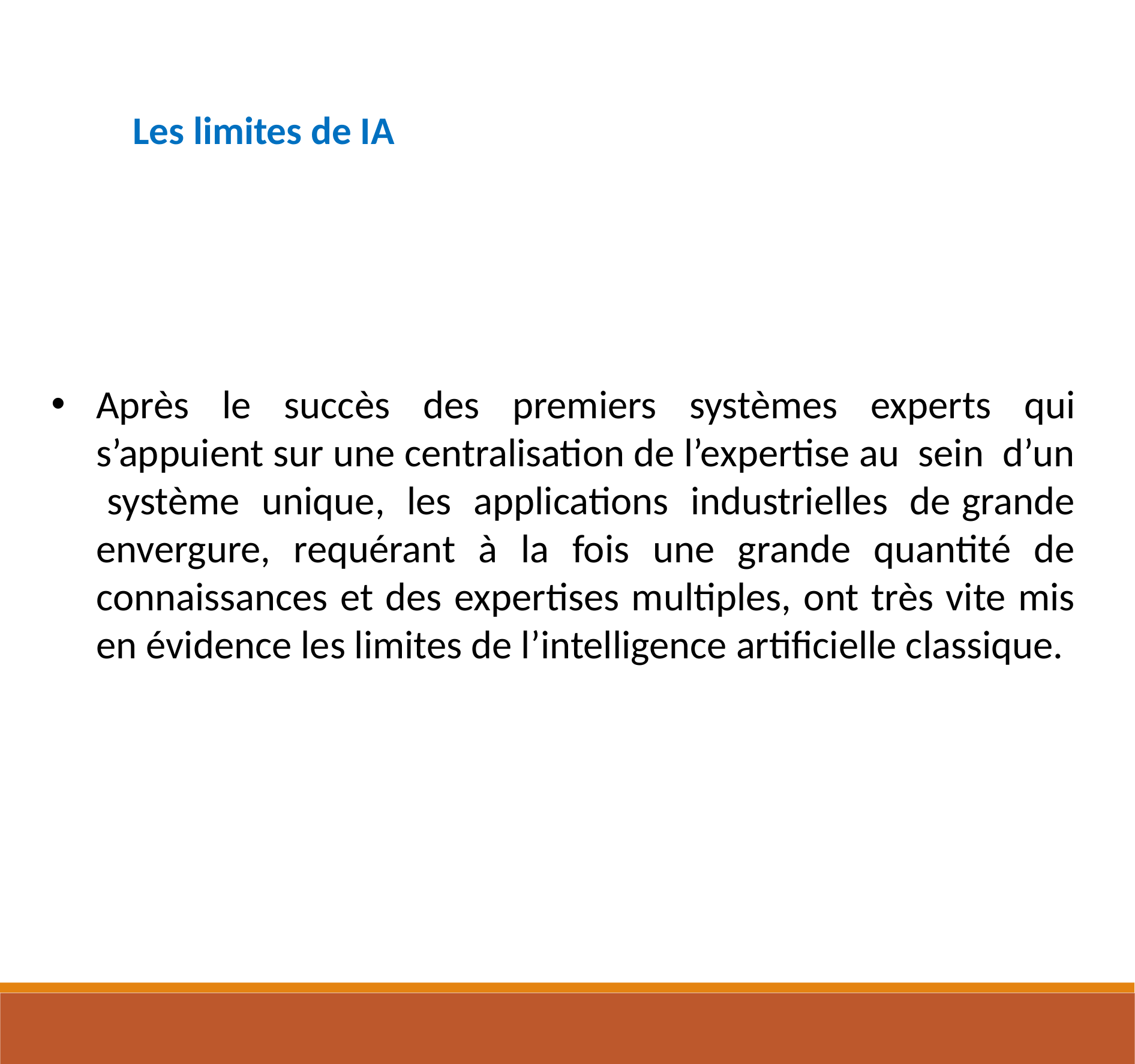

Les limites de IA
Après le succès des premiers systèmes experts qui s’appuient sur une centralisation de l’expertise au  sein  d’un  système  unique,  les  applications  industrielles  de grande envergure, requérant à la fois une grande quantité de connaissances et des expertises multiples, ont très vite mis en évidence les limites de l’intelligence artificielle classique.